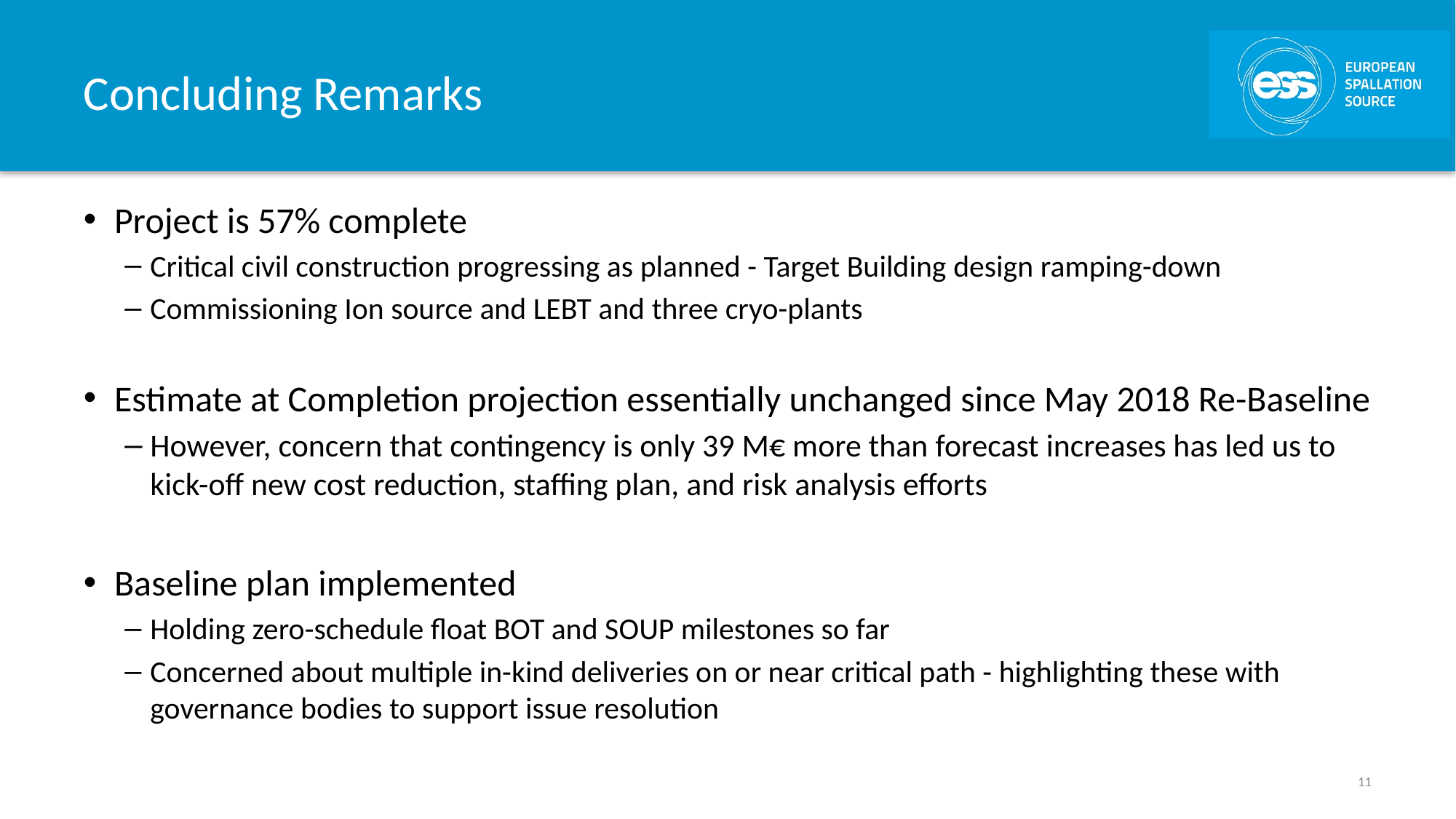

# Concluding Remarks
Project is 57% complete
Critical civil construction progressing as planned - Target Building design ramping-down
Commissioning Ion source and LEBT and three cryo-plants

Estimate at Completion projection essentially unchanged since May 2018 Re-Baseline
However, concern that contingency is only 39 M€ more than forecast increases has led us to kick-off new cost reduction, staffing plan, and risk analysis efforts

Baseline plan implemented
Holding zero-schedule float BOT and SOUP milestones so far
Concerned about multiple in-kind deliveries on or near critical path - highlighting these with governance bodies to support issue resolution
11